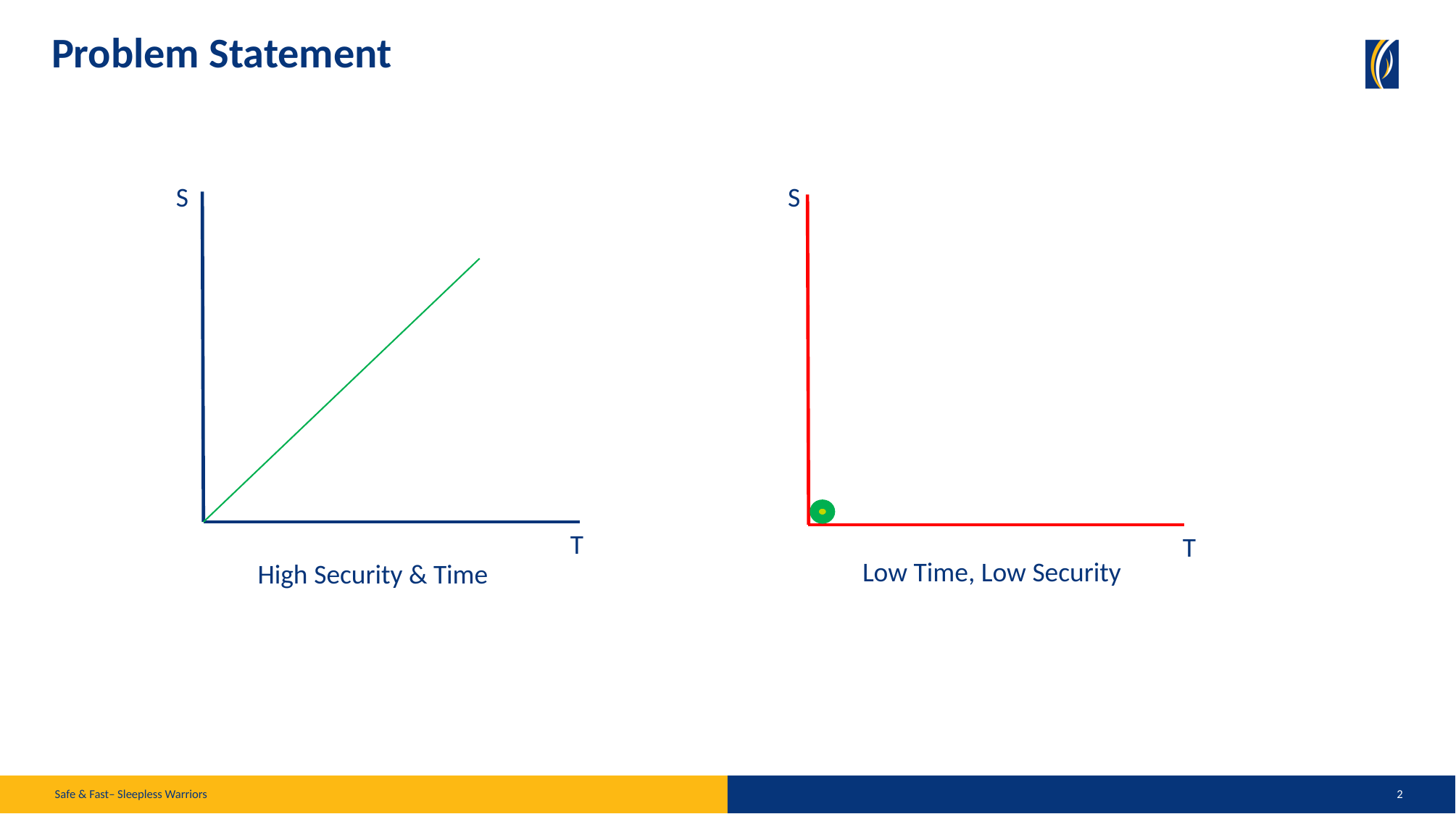

# Problem Statement
S
T
High Security & Time
S

T
Low Time, Low Security
Safe & Fast– Sleepless Warriors